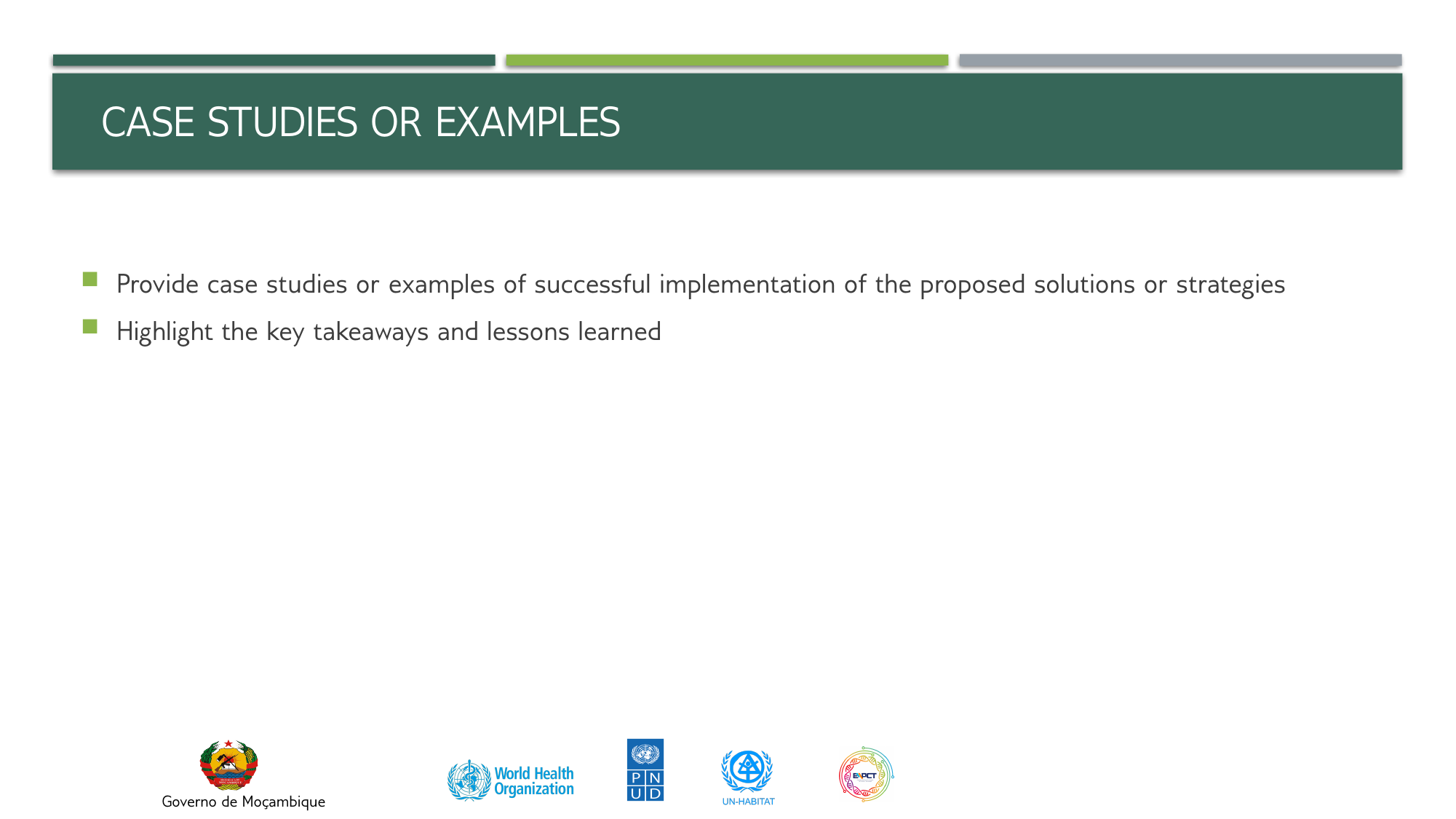

# Case Studies or Examples
Provide case studies or examples of successful implementation of the proposed solutions or strategies
Highlight the key takeaways and lessons learned